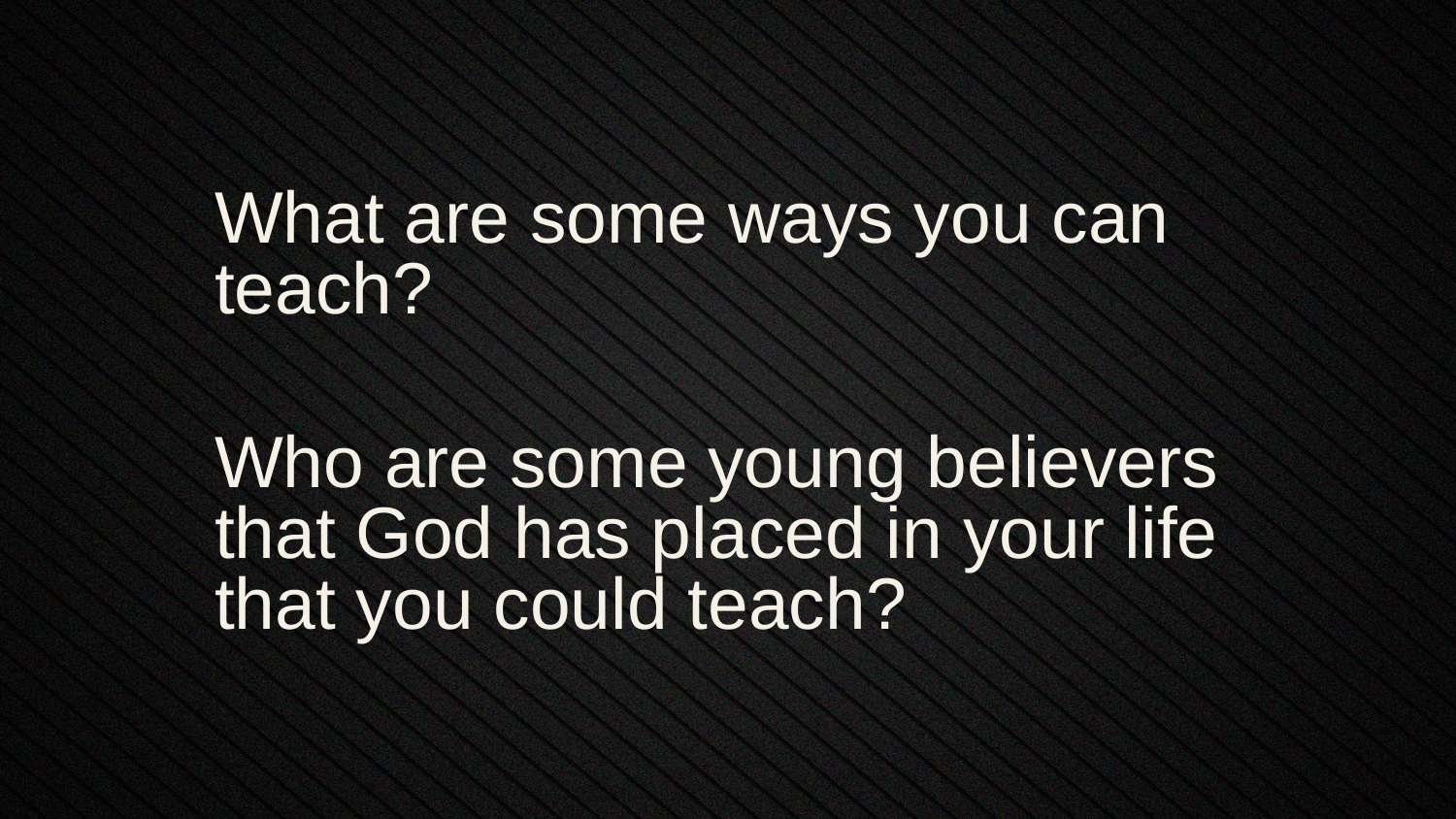

What are some ways you can teach?

Who are some young believers that God has placed in your life that you could teach?